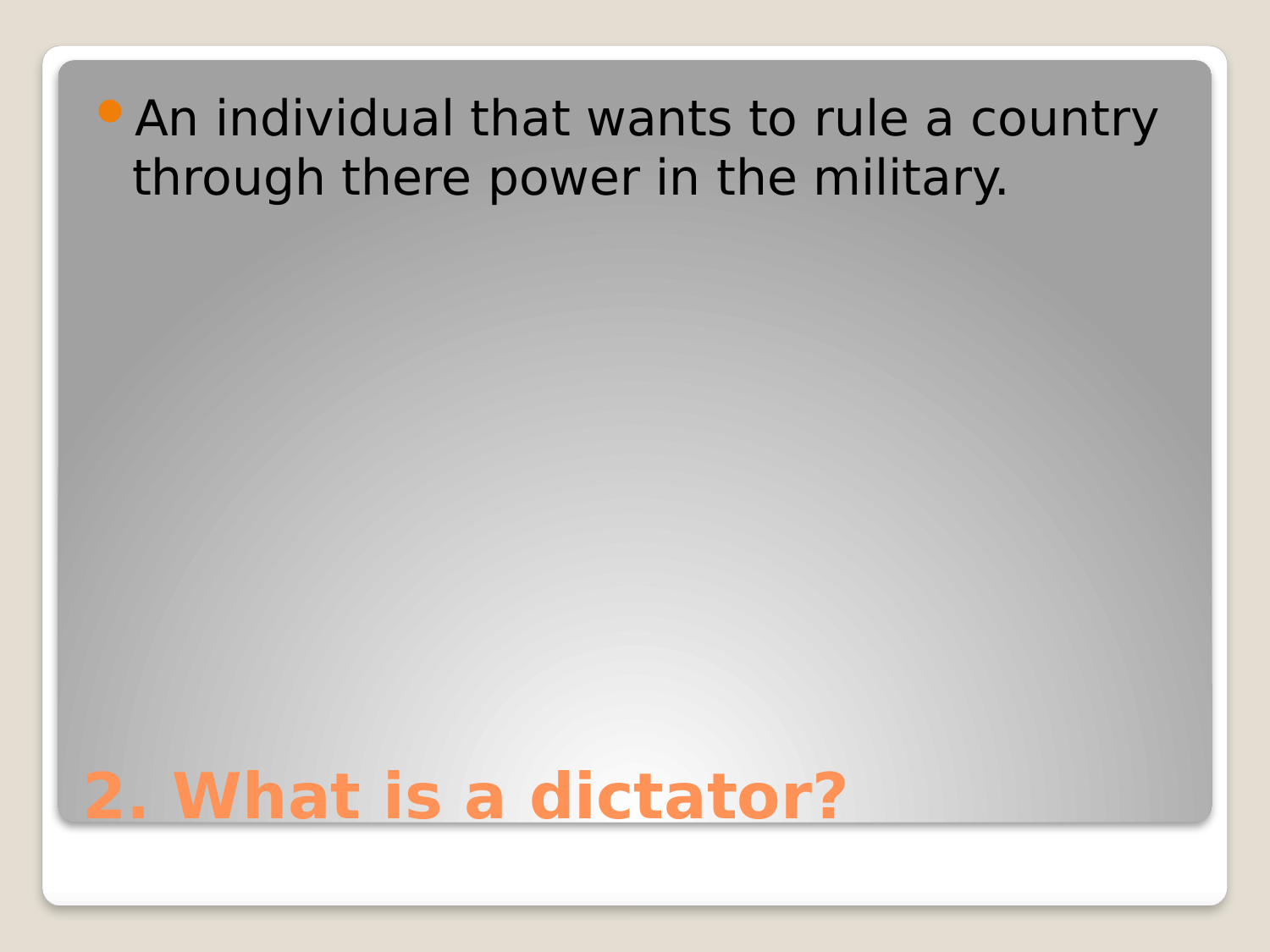

An individual that wants to rule a country through there power in the military.
# 2. What is a dictator?